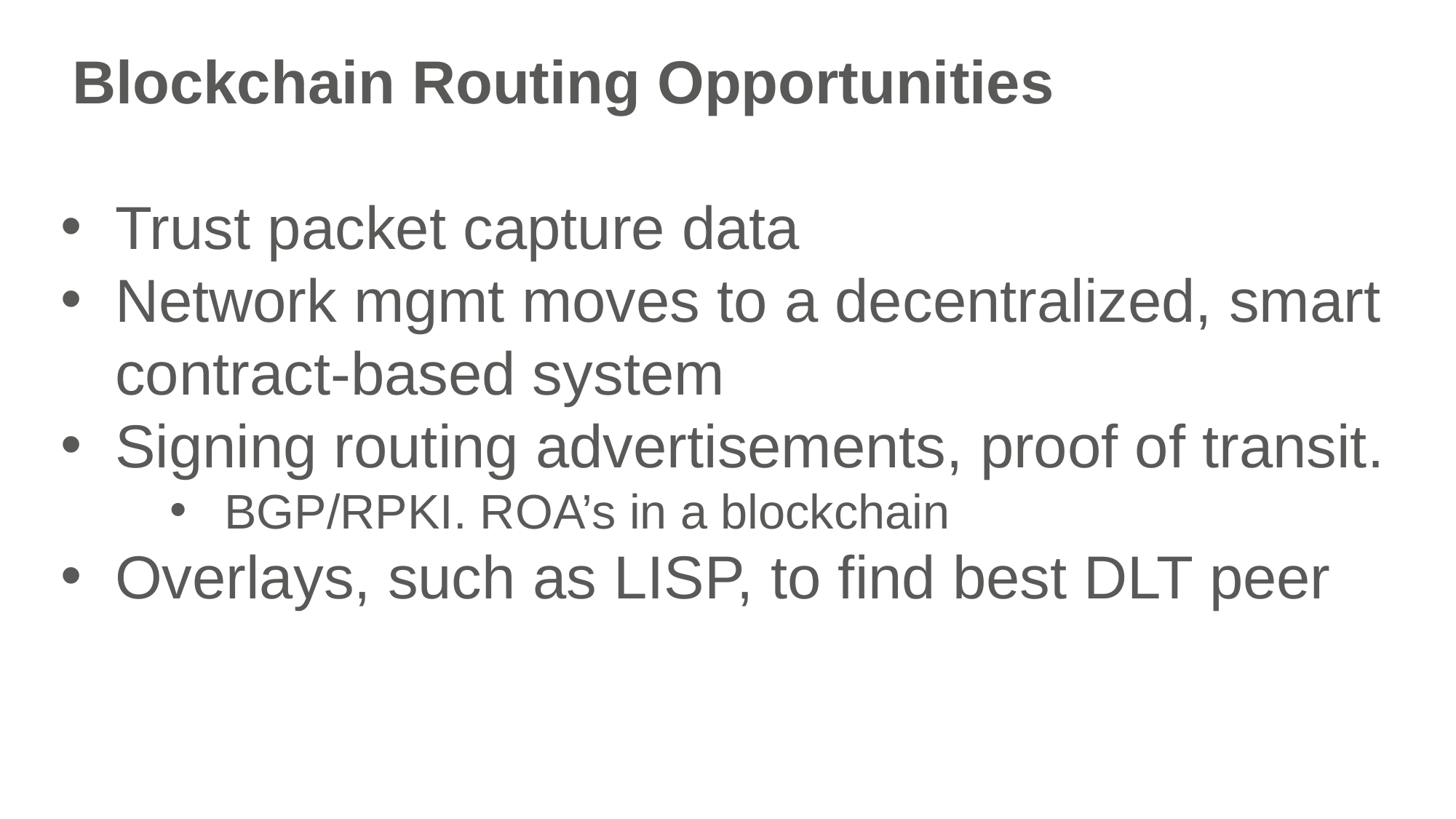

Blockchain Routing Opportunities
Trust packet capture data
Network mgmt moves to a decentralized, smart contract-based system
Signing routing advertisements, proof of transit.
BGP/RPKI. ROA’s in a blockchain
Overlays, such as LISP, to find best DLT peer